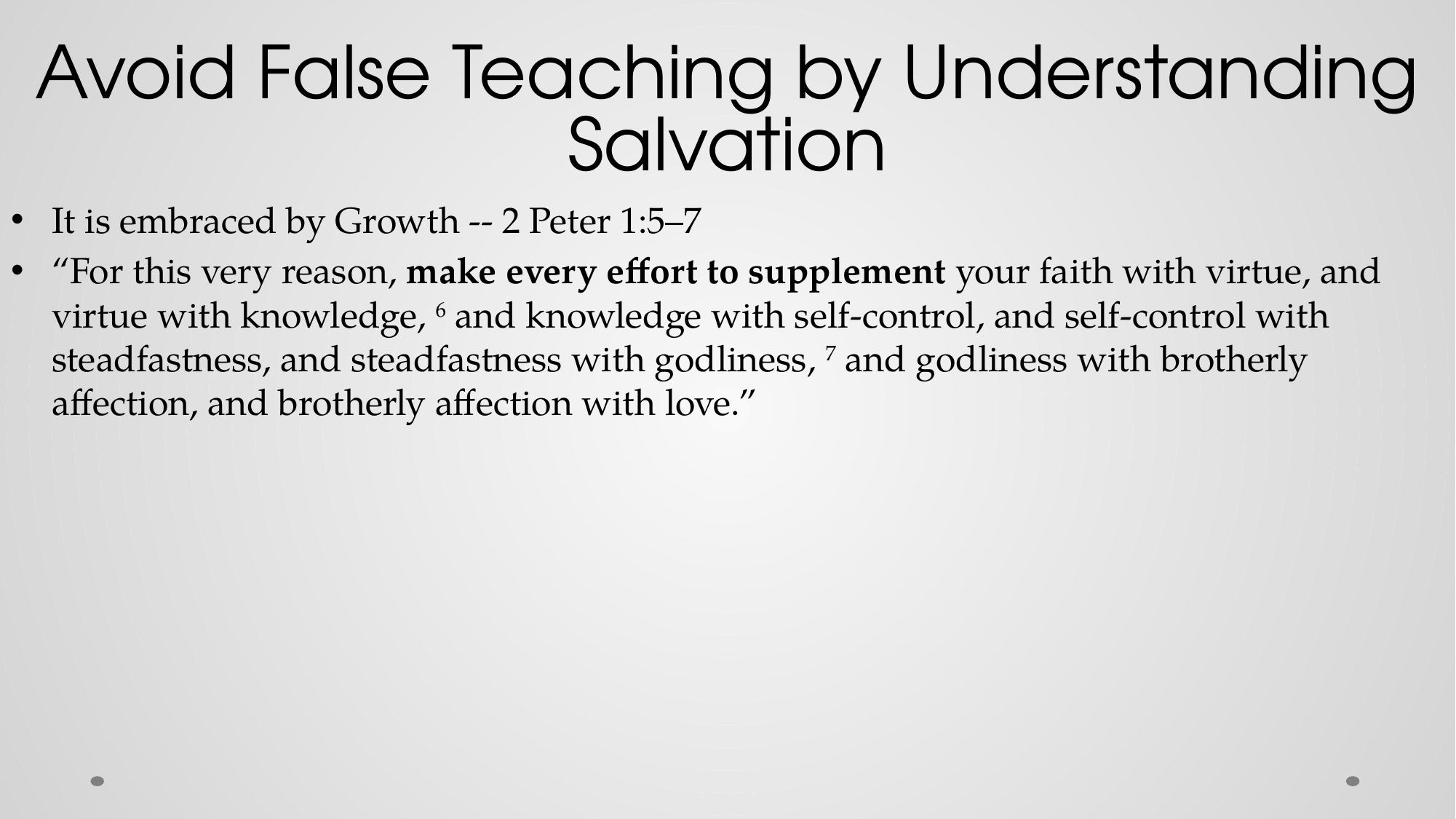

# Avoid False Teaching by Understanding Salvation
It is embraced by Growth -- 2 Peter 1:5–7
“For this very reason, make every effort to supplement your faith with virtue, and virtue with knowledge, 6 and knowledge with self-control, and self-control with steadfastness, and steadfastness with godliness, 7 and godliness with brotherly affection, and brotherly affection with love.”